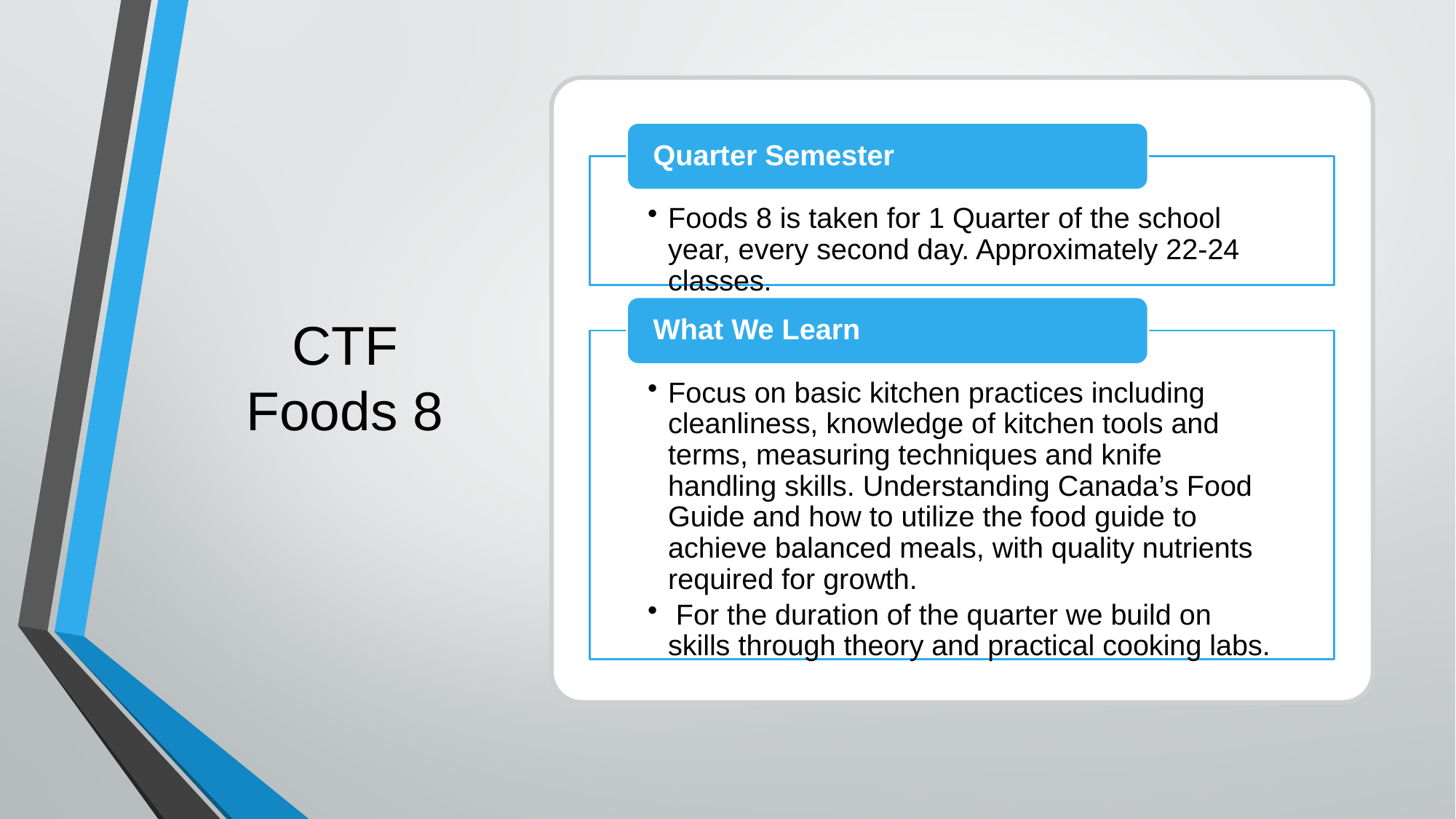

Foods 8 is taken for 1 Quarter of the school year, every second day. Approximately 22-24 classes.
Quarter Semester
Focus on basic kitchen practices including cleanliness, knowledge of kitchen tools and terms, measuring techniques and knife handling skills. Understanding Canada’s Food Guide and how to utilize the food guide to achieve balanced meals, with quality nutrients required for growth.
 For the duration of the quarter we build on skills through theory and practical cooking labs.
What We Learn
# CTF Foods 8